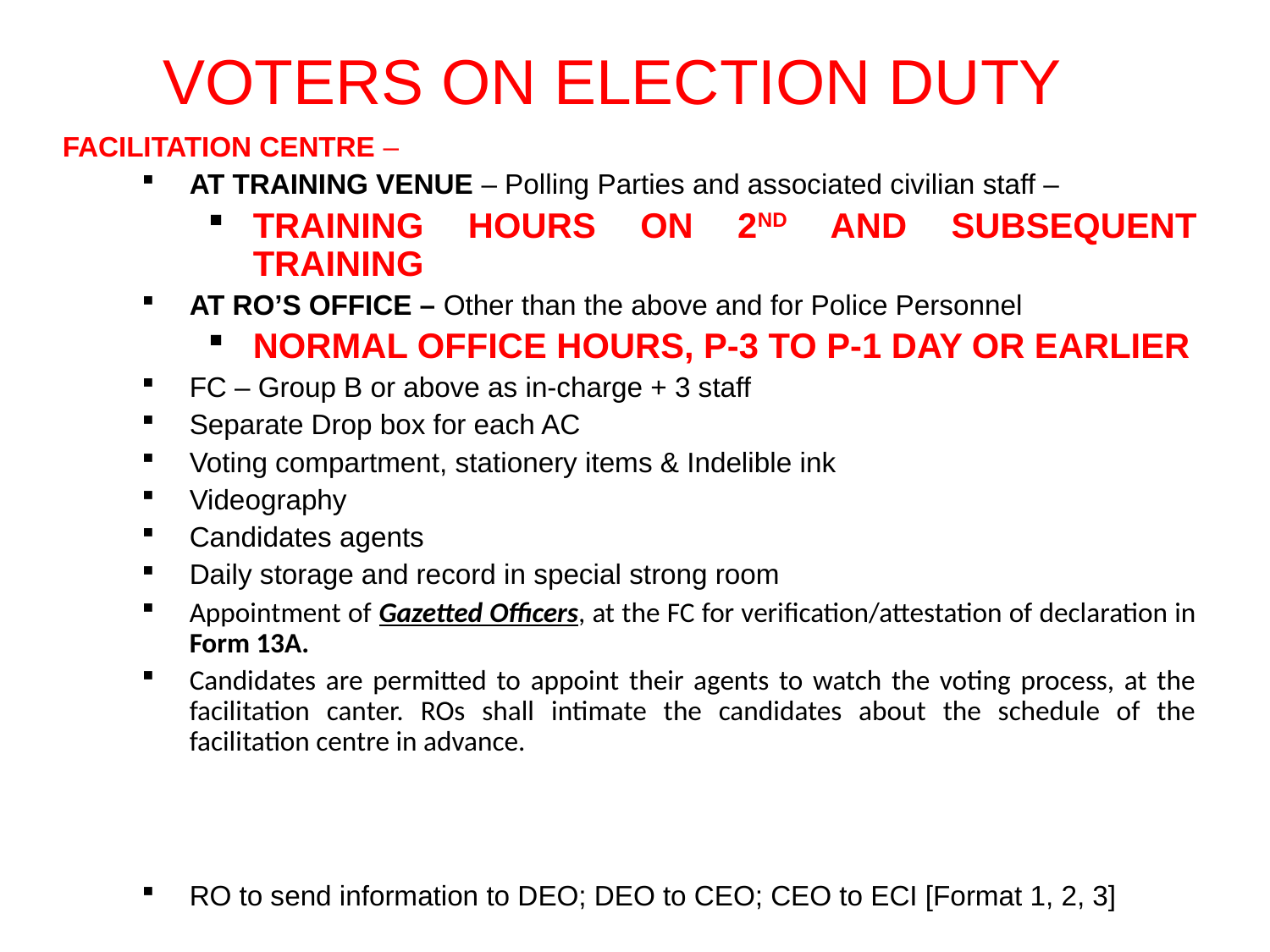

VOTERS ON ELECTION DUTY
FACILITATION CENTRE –
AT TRAINING VENUE – Polling Parties and associated civilian staff –
TRAINING HOURS ON 2ND AND SUBSEQUENT TRAINING
AT RO’S OFFICE – Other than the above and for Police Personnel
NORMAL OFFICE HOURS, P-3 TO P-1 DAY OR EARLIER
FC – Group B or above as in-charge + 3 staff
Separate Drop box for each AC
Voting compartment, stationery items & Indelible ink
Videography
Candidates agents
Daily storage and record in special strong room
Appointment of Gazetted Officers, at the FC for verification/attestation of declaration in Form 13A.
Candidates are permitted to appoint their agents to watch the voting process, at the facilitation canter. ROs shall intimate the candidates about the schedule of the facilitation centre in advance.

RO to send information to DEO; DEO to CEO; CEO to ECI [Format 1, 2, 3]